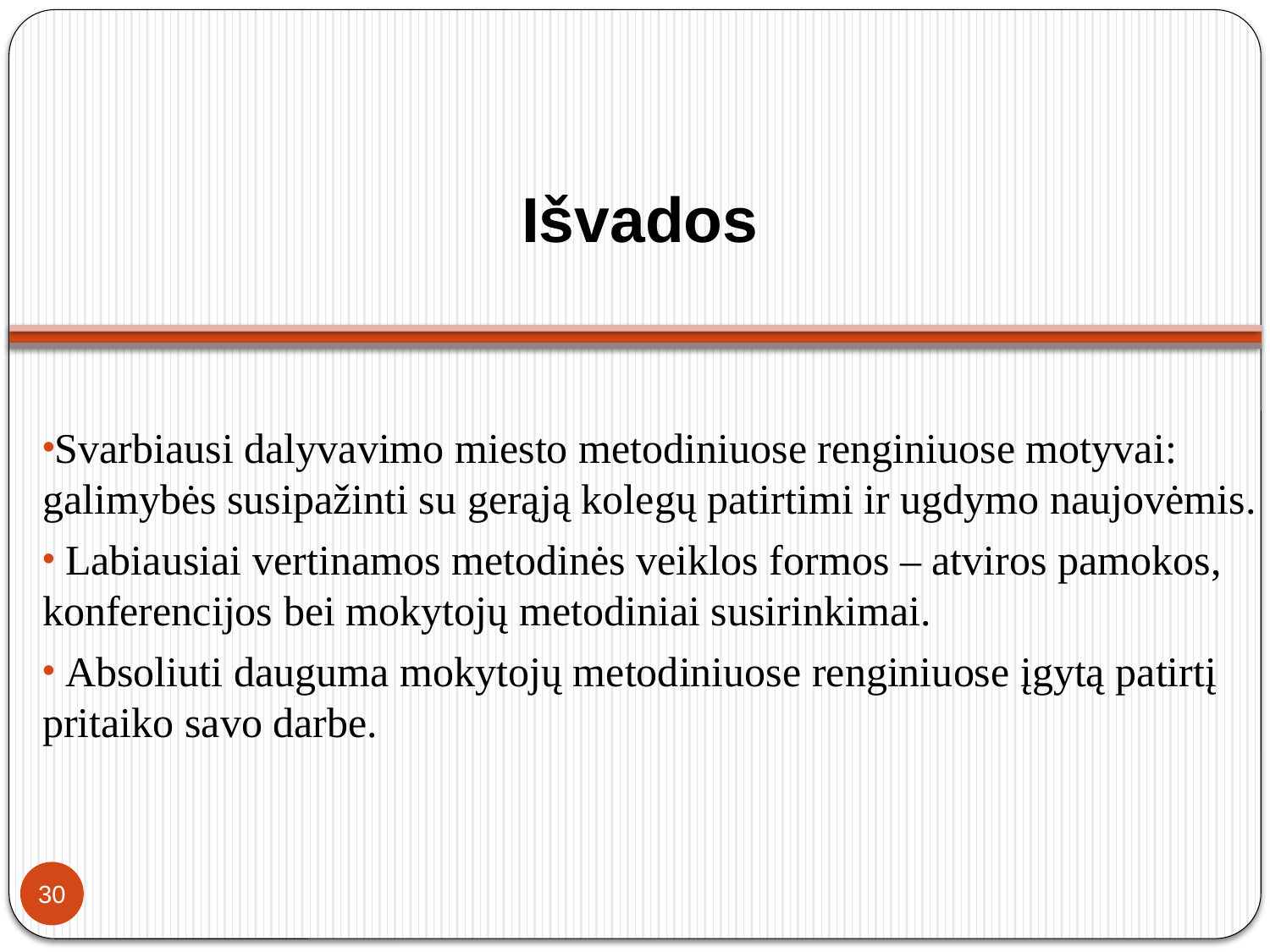

# Išvados

Svarbiausi dalyvavimo miesto metodiniuose renginiuose motyvai: galimybės susipažinti su gerąją kolegų patirtimi ir ugdymo naujovėmis.
 Labiausiai vertinamos metodinės veiklos formos – atviros pamokos, konferencijos bei mokytojų metodiniai susirinkimai.
 Absoliuti dauguma mokytojų metodiniuose renginiuose įgytą patirtį pritaiko savo darbe.

30